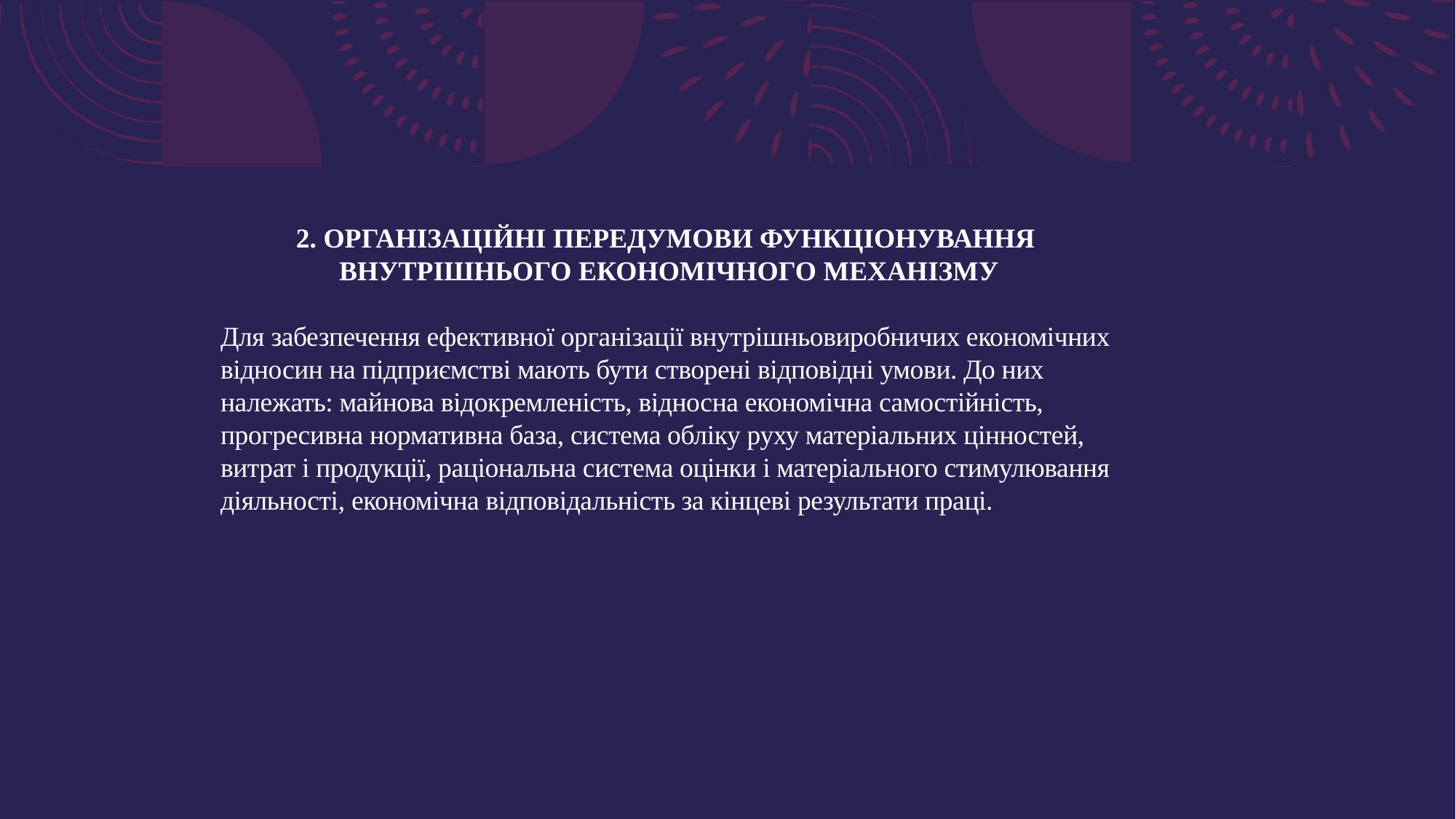

2. Організаційні передумови функціонування
внутрішнього економічного механізму

Для забезпечення ефективної організації внутрішньовиробничих економічних відносин на підприємстві мають бути створені відповідні умови. До них належать: майнова відокремленість, відносна економічна самостійність, прогресивна нормативна база, система обліку руху матеріальних цінностей, витрат і продукції, раціональна система оцінки і матеріального стимулювання діяльності, економічна відповідальність за кінцеві результати праці.